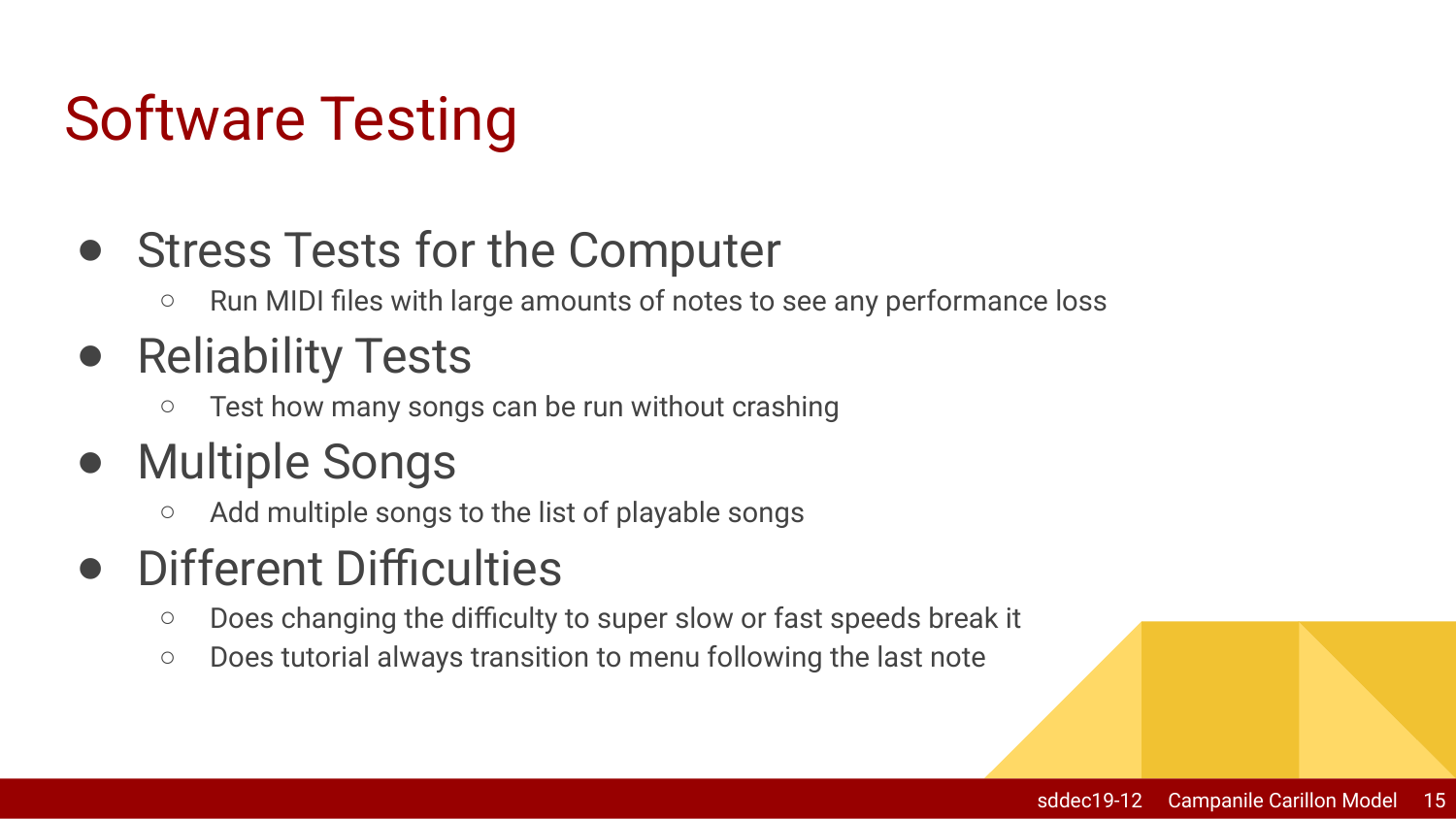

# Software Testing
Stress Tests for the Computer
Run MIDI files with large amounts of notes to see any performance loss
Reliability Tests
Test how many songs can be run without crashing
Multiple Songs
Add multiple songs to the list of playable songs
Different Difficulties
Does changing the difficulty to super slow or fast speeds break it
Does tutorial always transition to menu following the last note

sddec19-12     Campanile Carillon Model     15